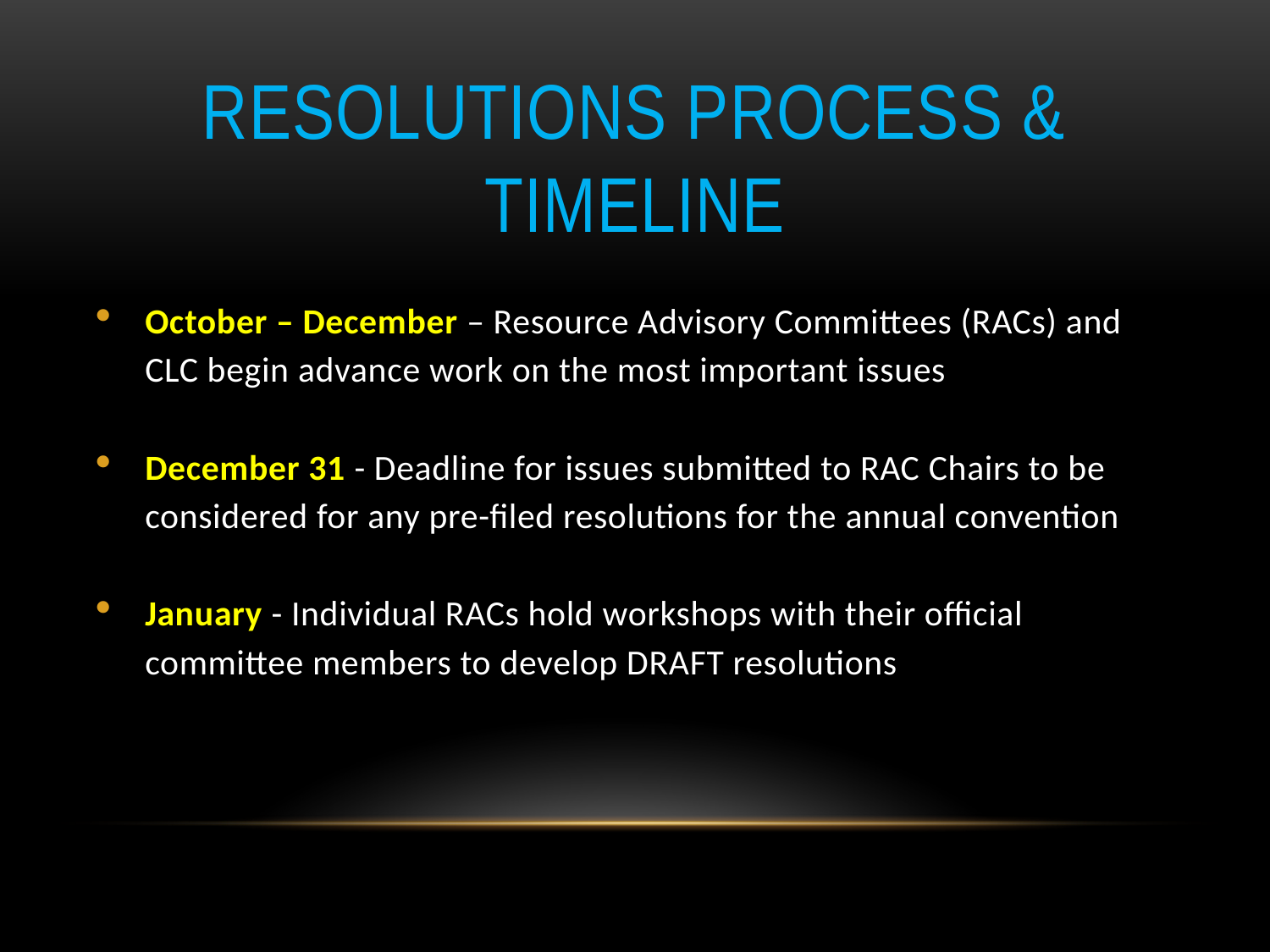

# Resolutions Process & Timeline
October – December – Resource Advisory Committees (RACs) and CLC begin advance work on the most important issues

December 31 - Deadline for issues submitted to RAC Chairs to be considered for any pre-filed resolutions for the annual convention

January - Individual RACs hold workshops with their official committee members to develop DRAFT resolutions